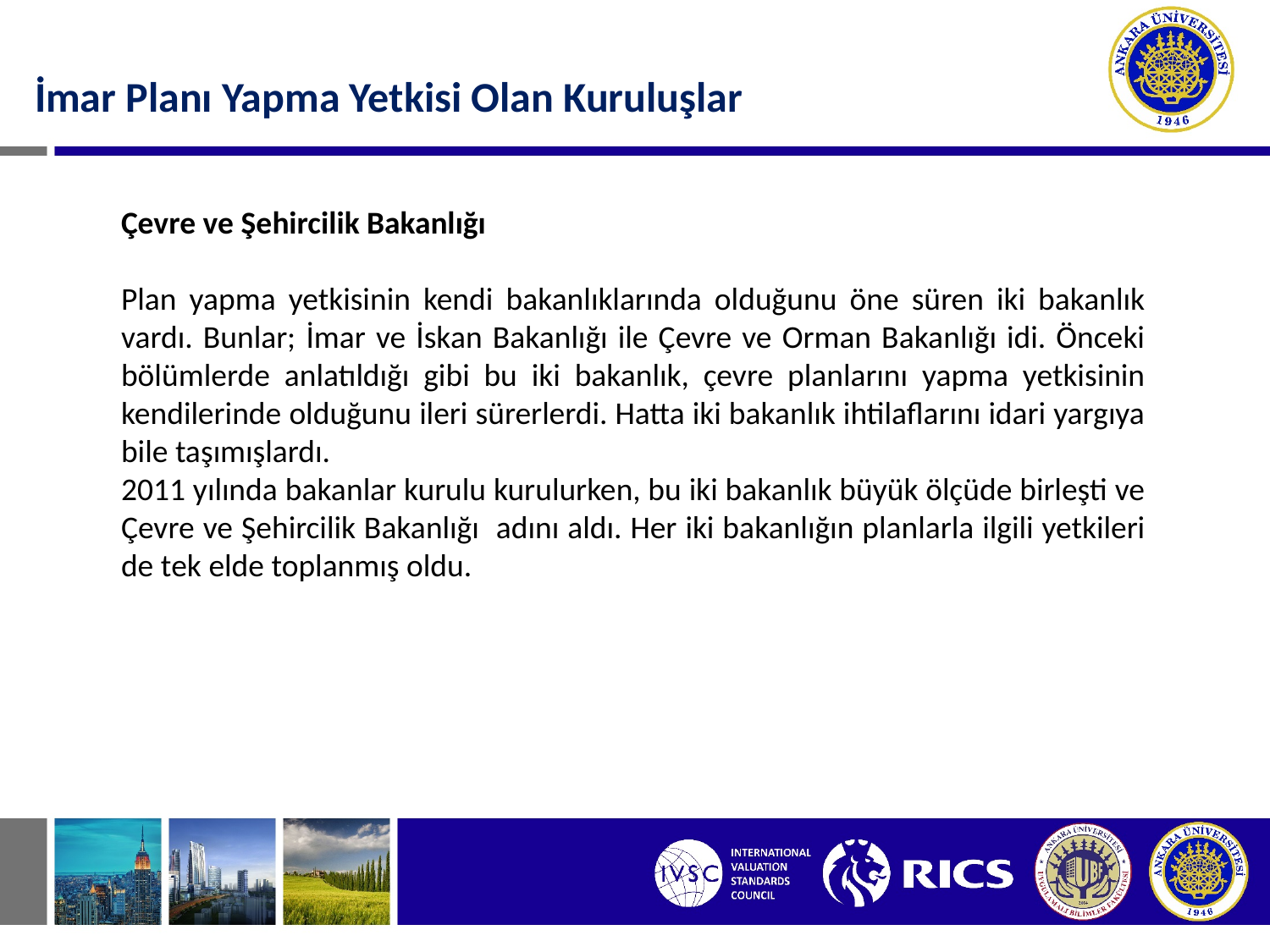

İmar Planı Yapma Yetkisi Olan Kuruluşlar

Çevre ve Şehircilik Bakanlığı

Plan yapma yetkisinin kendi bakanlıklarında olduğunu öne süren iki bakanlık vardı. Bunlar; İmar ve İskan Bakanlığı ile Çevre ve Orman Bakanlığı idi. Önceki bölümlerde anlatıldığı gibi bu iki bakanlık, çevre planlarını yapma yetkisinin kendilerinde olduğunu ileri sürerlerdi. Hatta iki bakanlık ihtilaflarını idari yargıya bile taşımışlardı.
2011 yılında bakanlar kurulu kurulurken, bu iki bakanlık büyük ölçüde birleşti ve Çevre ve Şehircilik Bakanlığı  adını aldı. Her iki bakanlığın planlarla ilgili yetkileri de tek elde toplanmış oldu.